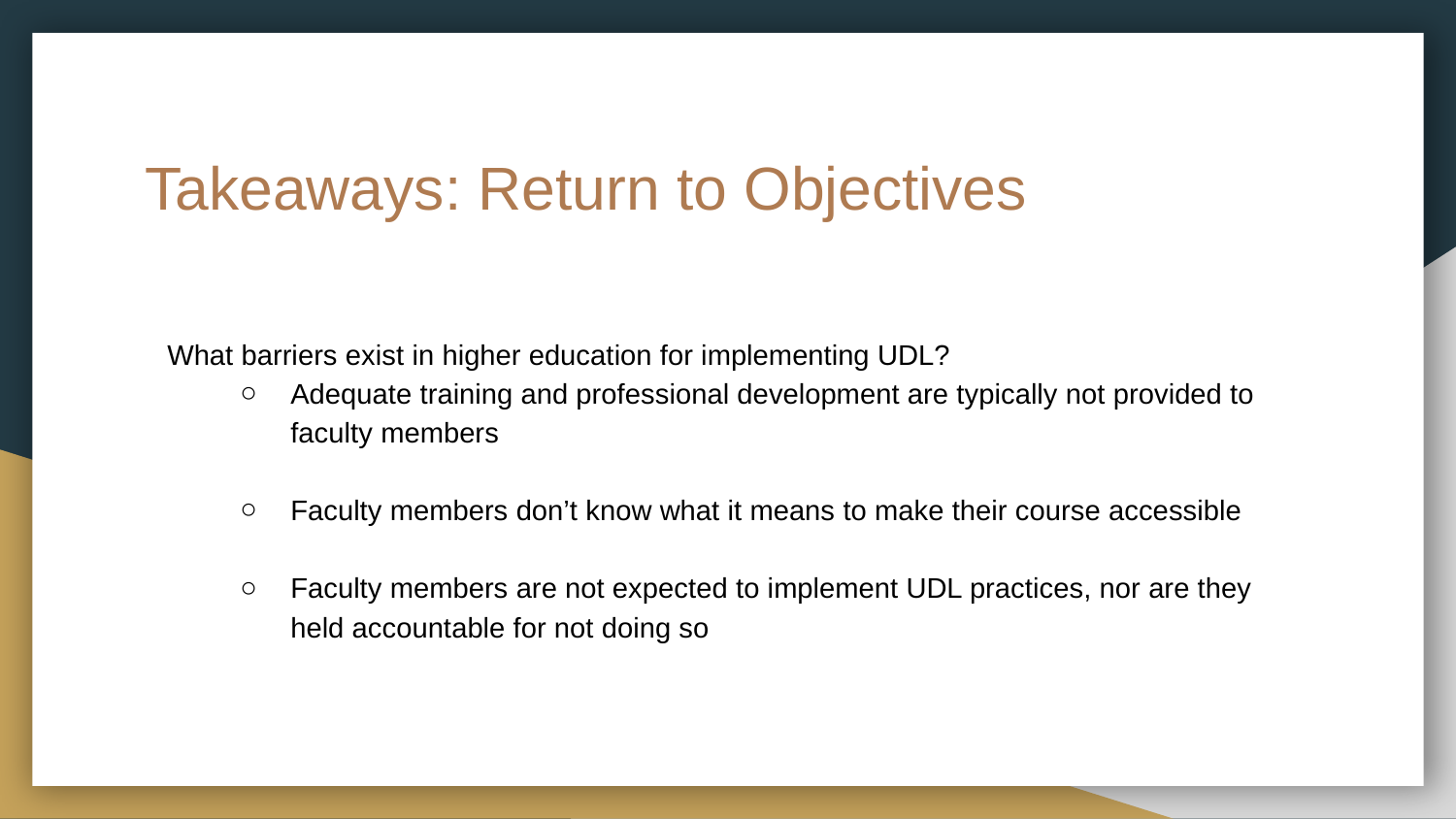

# Takeaways: Return to Objectives
What barriers exist in higher education for implementing UDL?
Adequate training and professional development are typically not provided to faculty members

Faculty members don’t know what it means to make their course accessible

Faculty members are not expected to implement UDL practices, nor are they held accountable for not doing so